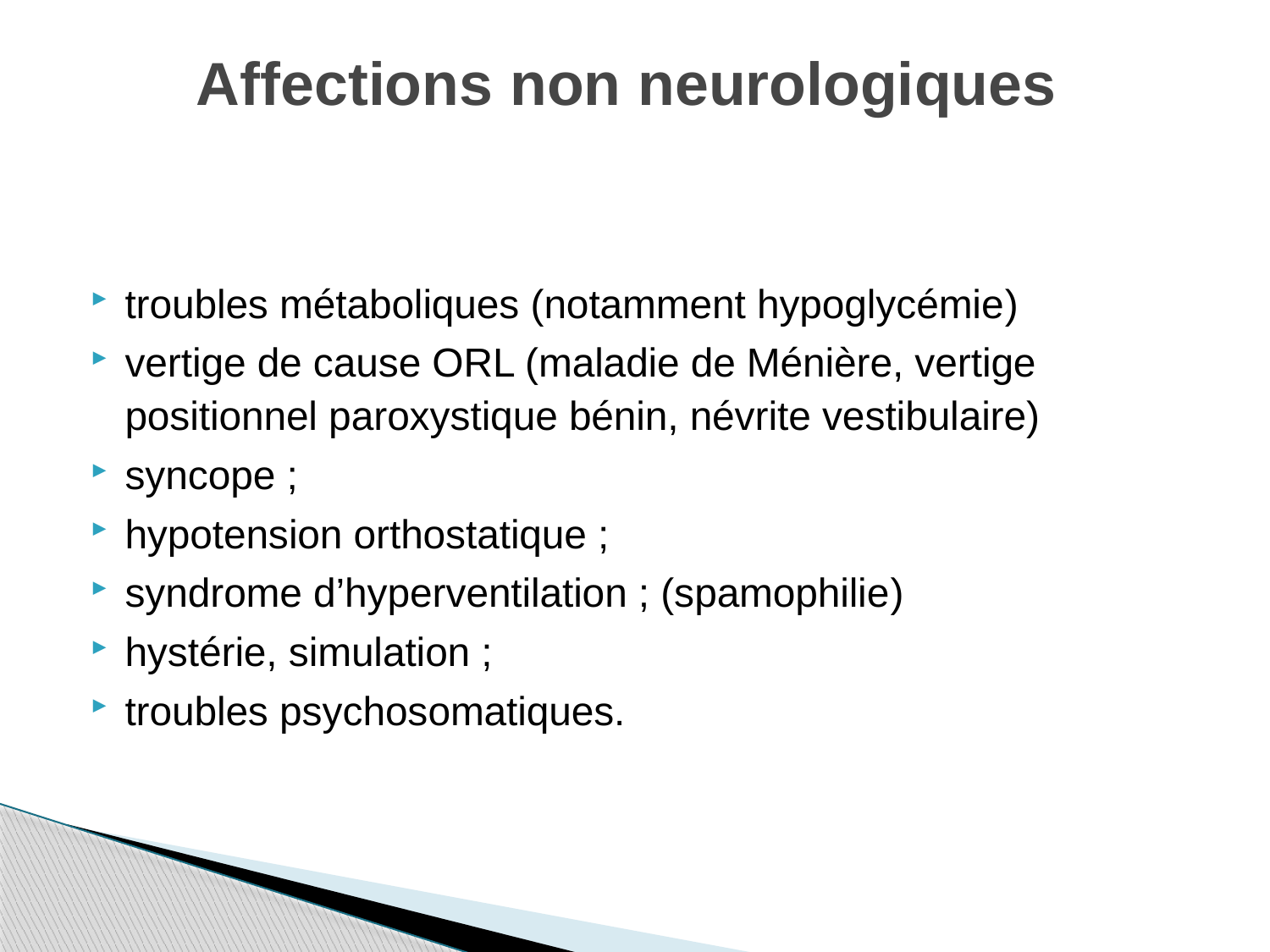

# Affections non neurologiques

troubles métaboliques (notamment hypoglycémie)
vertige de cause ORL (maladie de Ménière, vertige positionnel paroxystique bénin, névrite vestibulaire)
syncope ;
hypotension orthostatique ;
syndrome d’hyperventilation ; (spamophilie)
hystérie, simulation ;
troubles psychosomatiques.